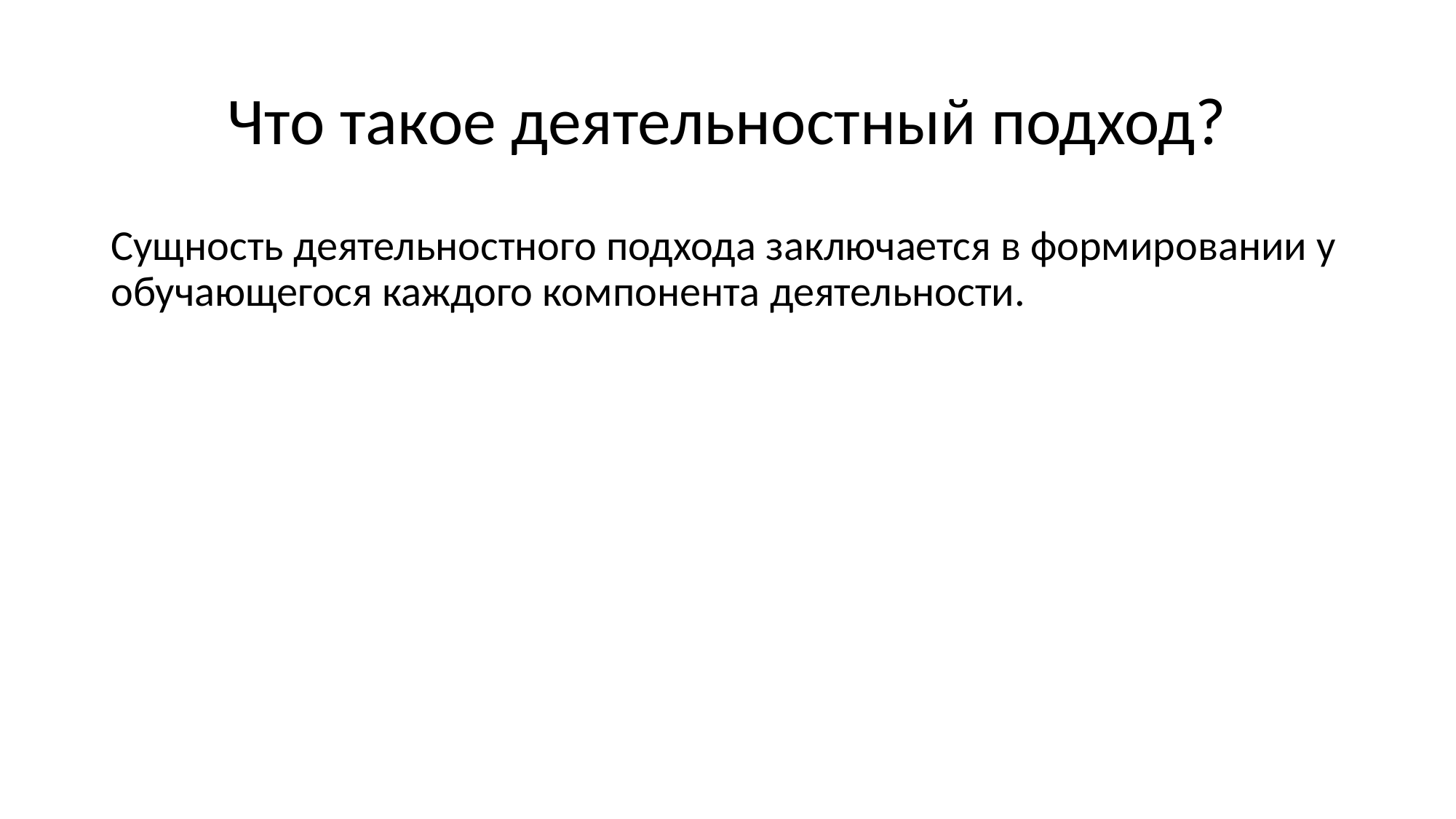

# Что такое деятельностный подход?
Сущность деятельностного подхода заключается в формировании у обучающегося каждого компонента деятельности.